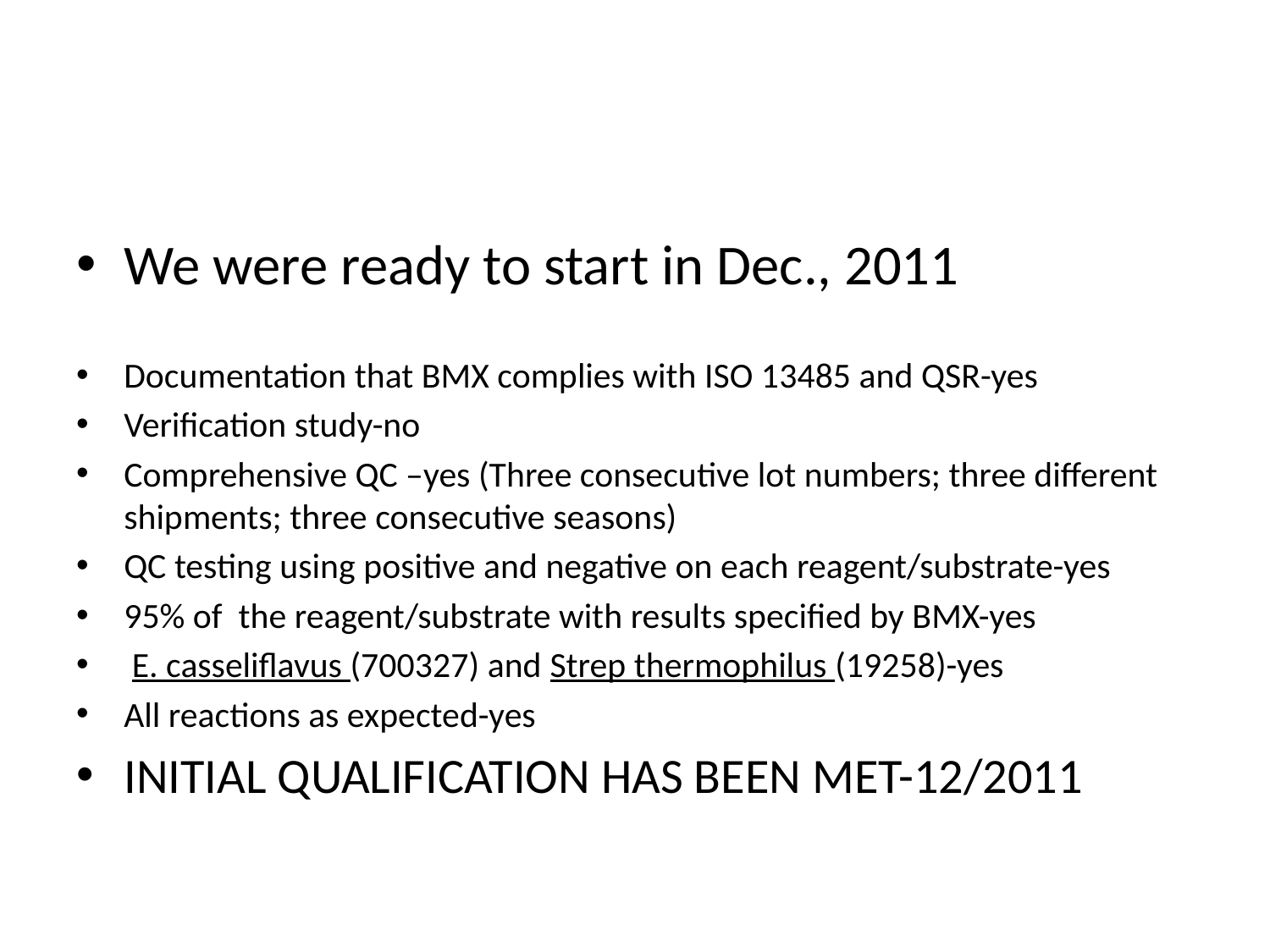

#
We were ready to start in Dec., 2011

Documentation that BMX complies with ISO 13485 and QSR-yes
Verification study-no
Comprehensive QC –yes (Three consecutive lot numbers; three different shipments; three consecutive seasons)
QC testing using positive and negative on each reagent/substrate-yes
95% of  the reagent/substrate with results specified by BMX-yes
 E. casseliflavus (700327) and Strep thermophilus (19258)-yes
All reactions as expected-yes
INITIAL QUALIFICATION HAS BEEN MET-12/2011